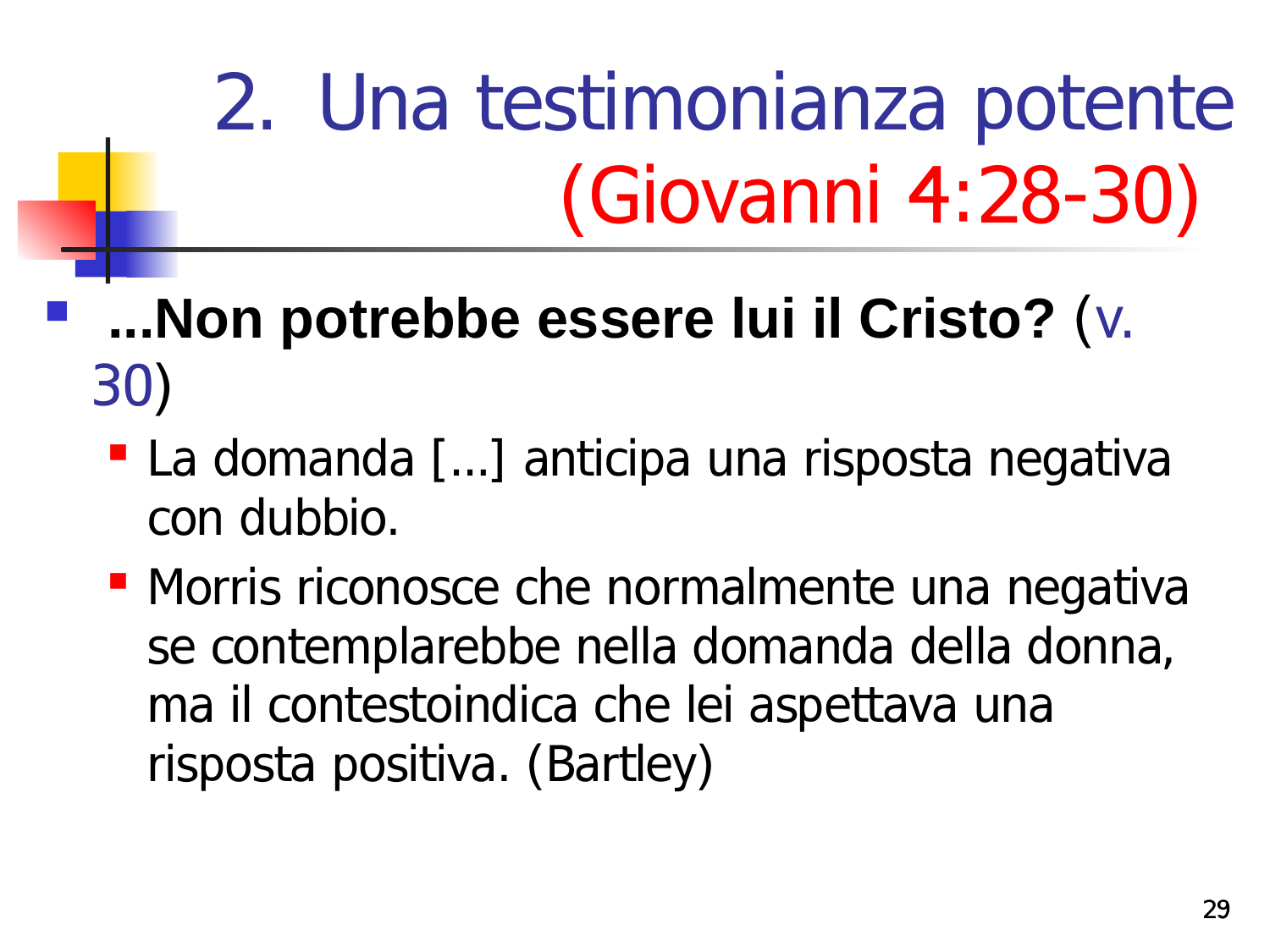

# Una testimonianza potente           (Giovanni 4:28-30)
 ...Non potrebbe essere lui il Cristo? (v. 30)
La domanda […] anticipa una risposta negativa con dubbio.
Morris riconosce che normalmente una negativa se contemplarebbe nella domanda della donna, ma il contestoindica che lei aspettava una risposta positiva. (Bartley)

29
29